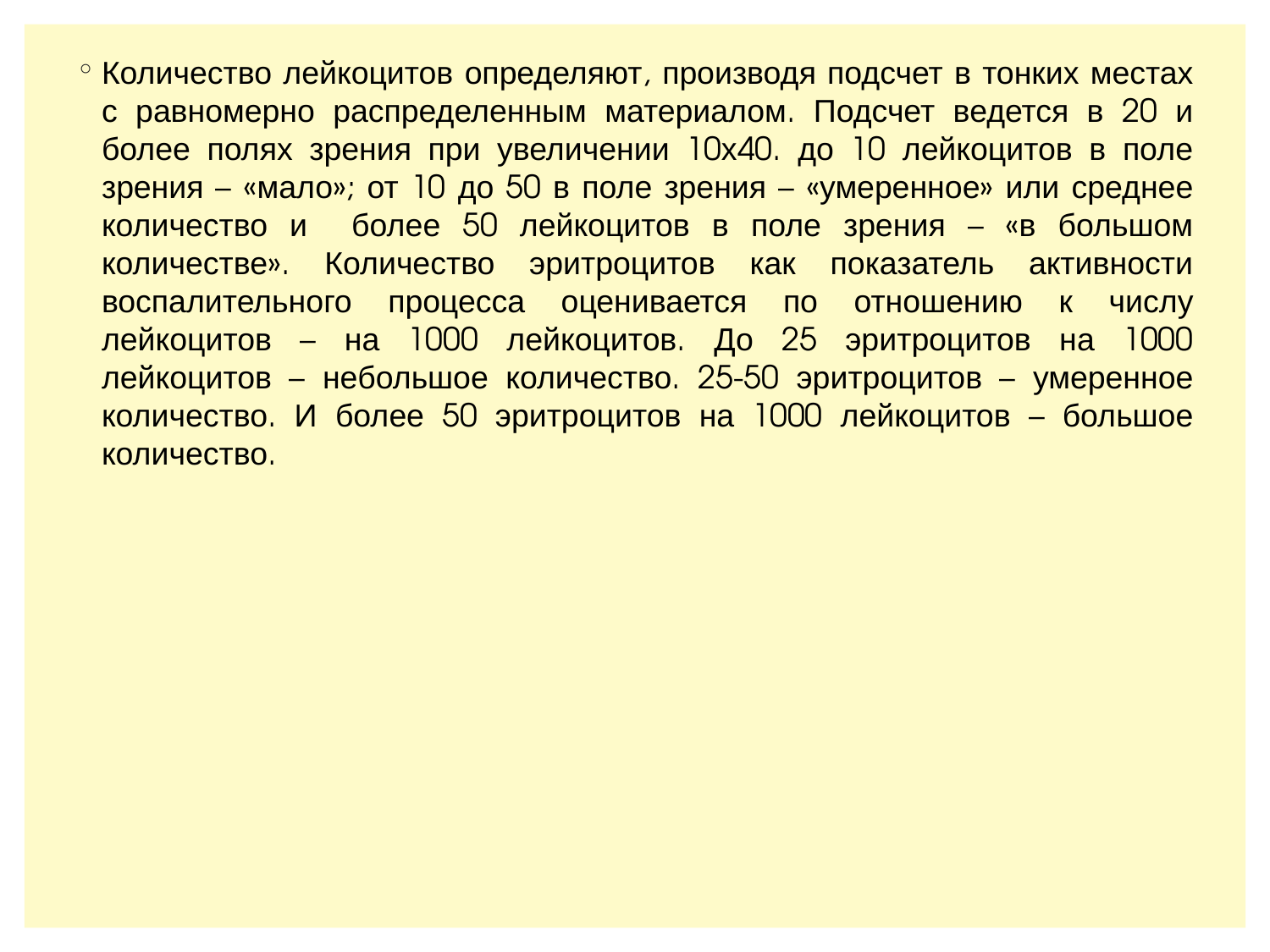

Количество лейкоцитов определяют, производя подсчет в тонких местах с равномерно распределенным материалом. Подсчет ведется в 20 и более полях зрения при увеличении 10х40. до 10 лейкоцитов в поле зрения – «мало»; от 10 до 50 в поле зрения – «умеренное» или среднее количество и  более 50 лейкоцитов в поле зрения – «в большом количестве». Количество эритроцитов как показатель активности воспалительного процесса оценивается по отношению к числу лейкоцитов – на 1000 лейкоцитов. До 25 эритроцитов на 1000 лейкоцитов – небольшое количество. 25-50 эритроцитов – умеренное количество. И более 50 эритроцитов на 1000 лейкоцитов – большое количество.
#